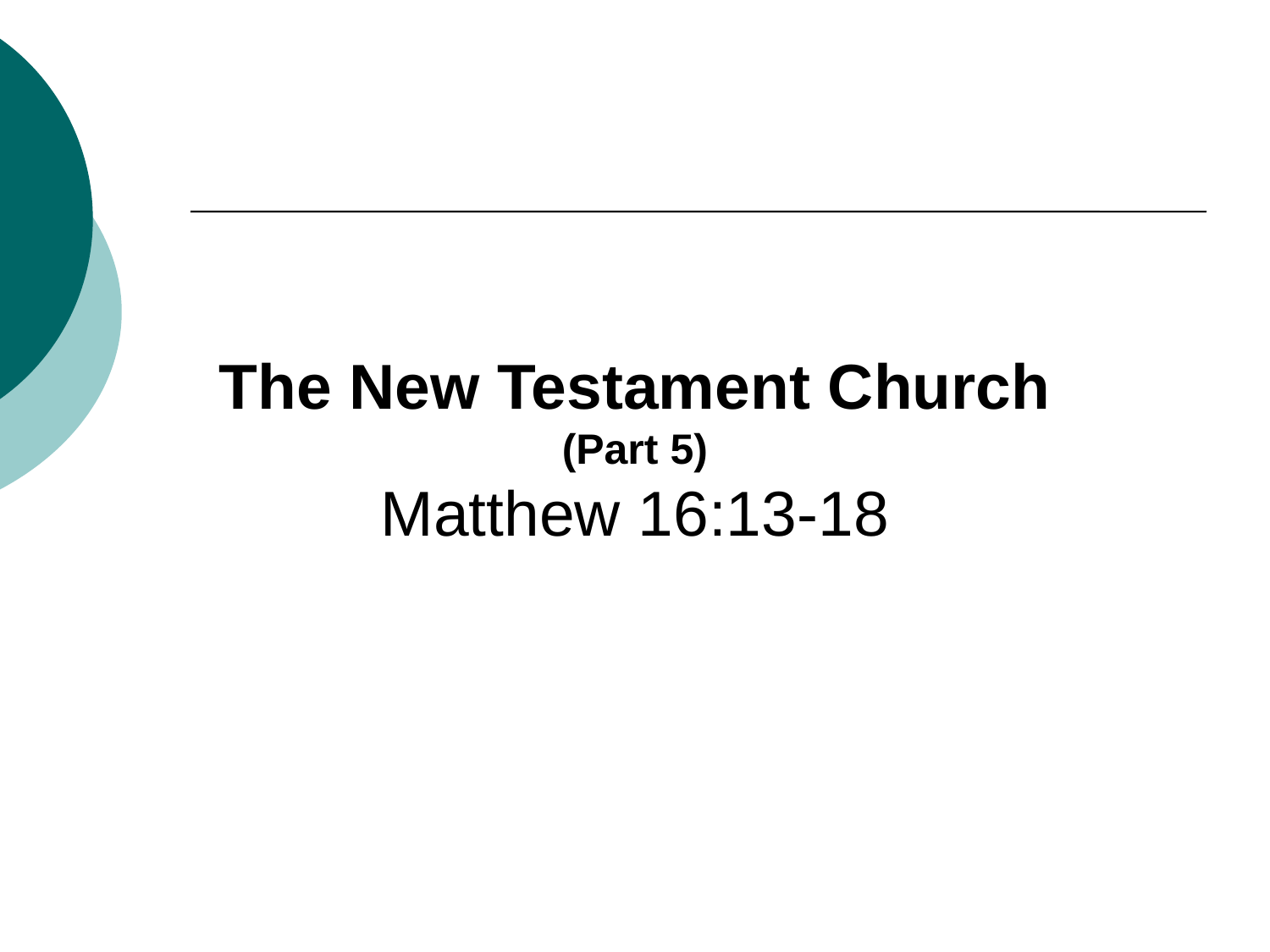

# The New Testament Church (Part 5) Matthew 16:13-18